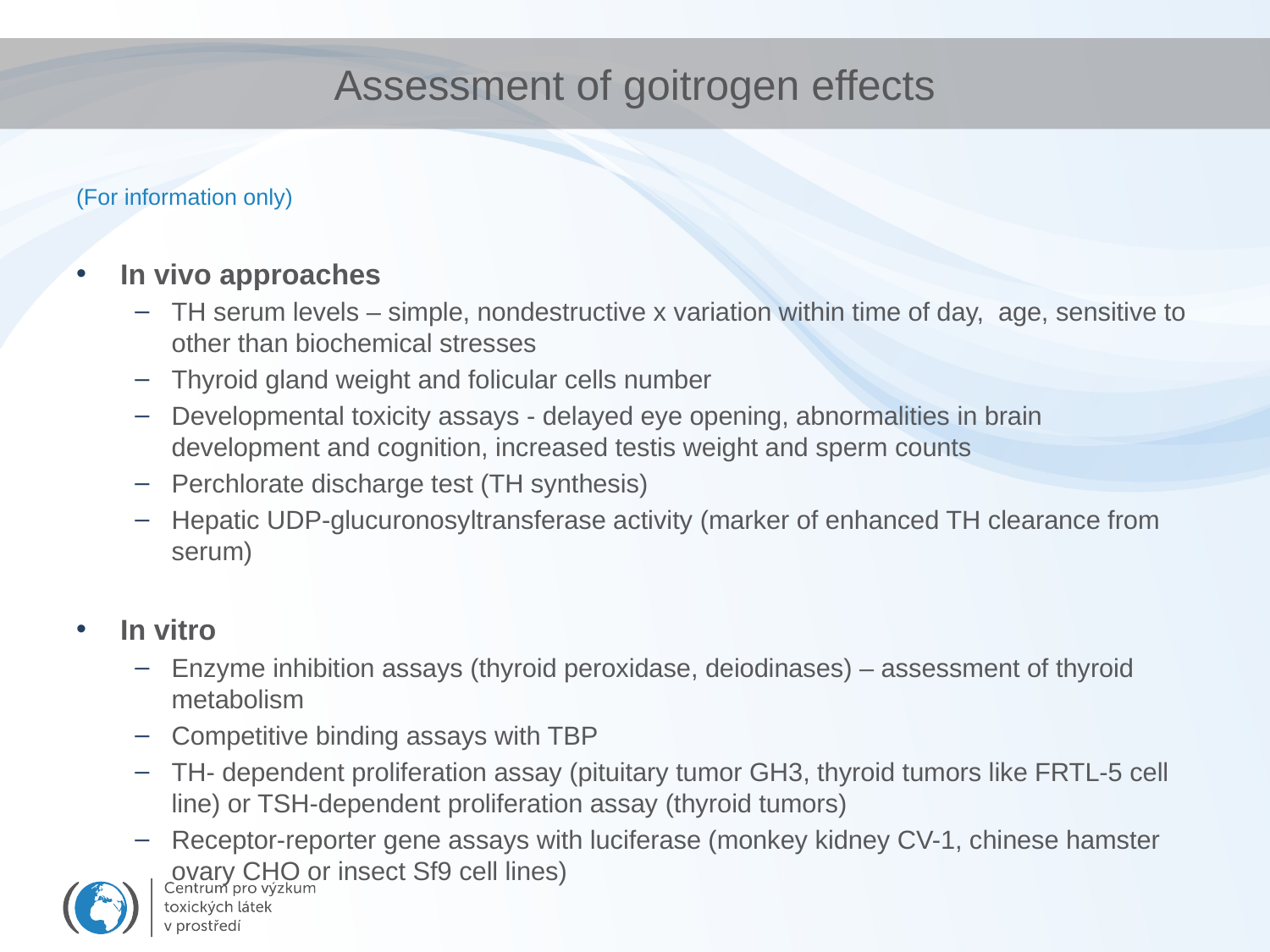

# Assessment of goitrogen effects
(For information only)

In vivo approaches
TH serum levels – simple, nondestructive x variation within time of day,  age, sensitive to other than biochemical stresses
Thyroid gland weight and folicular cells number
Developmental toxicity assays - delayed eye opening, abnormalities in brain development and cognition, increased testis weight and sperm counts
Perchlorate discharge test (TH synthesis)
Hepatic UDP-glucuronosyltransferase activity (marker of enhanced TH clearance from serum)

In vitro
Enzyme inhibition assays (thyroid peroxidase, deiodinases) – assessment of thyroid metabolism
Competitive binding assays with TBP
TH- dependent proliferation assay (pituitary tumor GH3, thyroid tumors like FRTL-5 cell line) or TSH-dependent proliferation assay (thyroid tumors)
Receptor-reporter gene assays with luciferase (monkey kidney CV-1, chinese hamster ovary CHO or insect Sf9 cell lines)